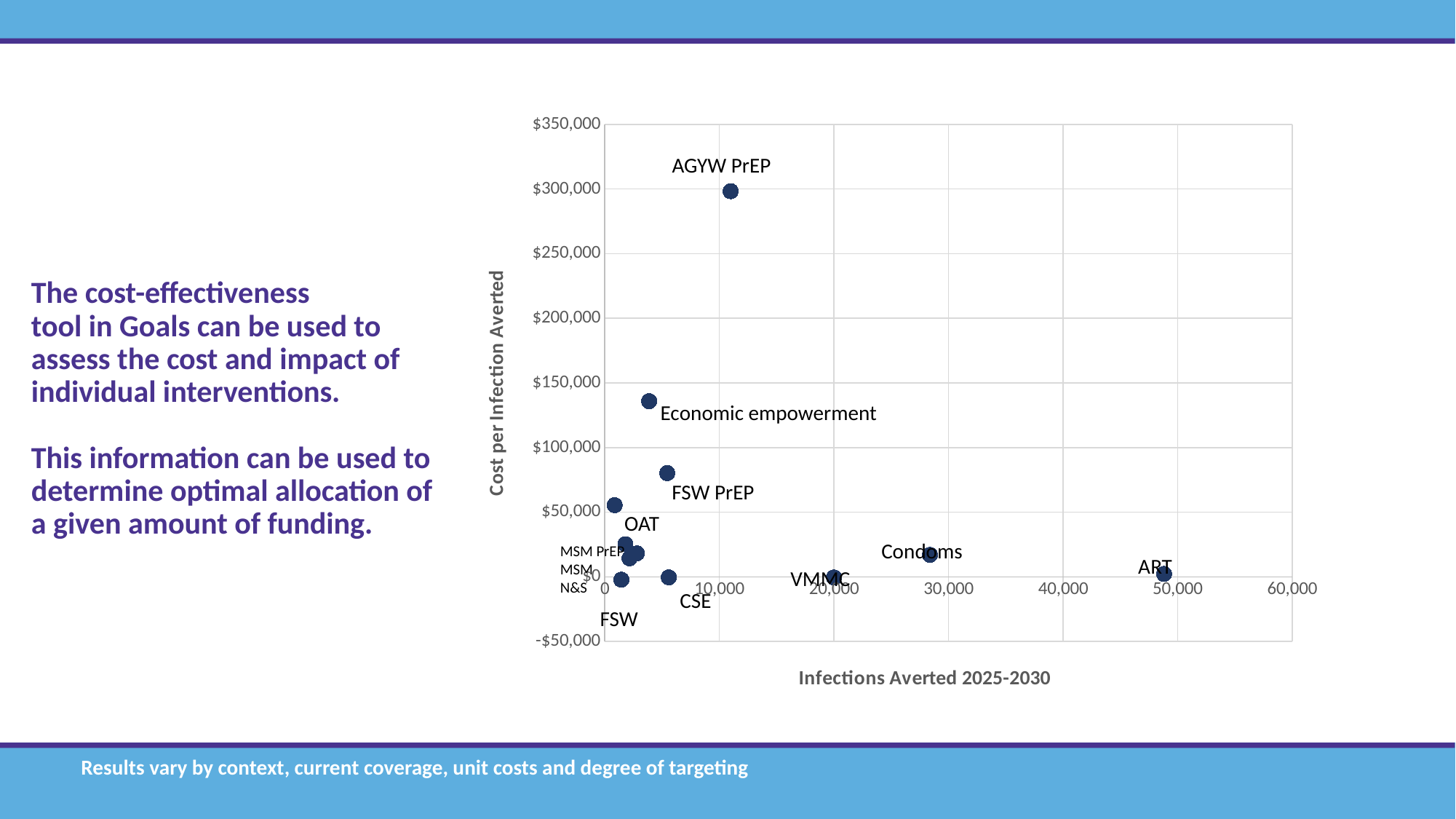

### Chart

| Category | Y-Values |
|---|---|
AGYW PrEP
# The cost-effectiveness tool in Goals can be used to assess the cost and impact of individual interventions. This information can be used to determine optimal allocation of a given amount of funding.
Economic empowerment
FSW PrEP
OAT
Condoms
MSM PrEP
MSM
N&S
ART
VMMC
CSE
FSW
Results vary by context, current coverage, unit costs and degree of targeting